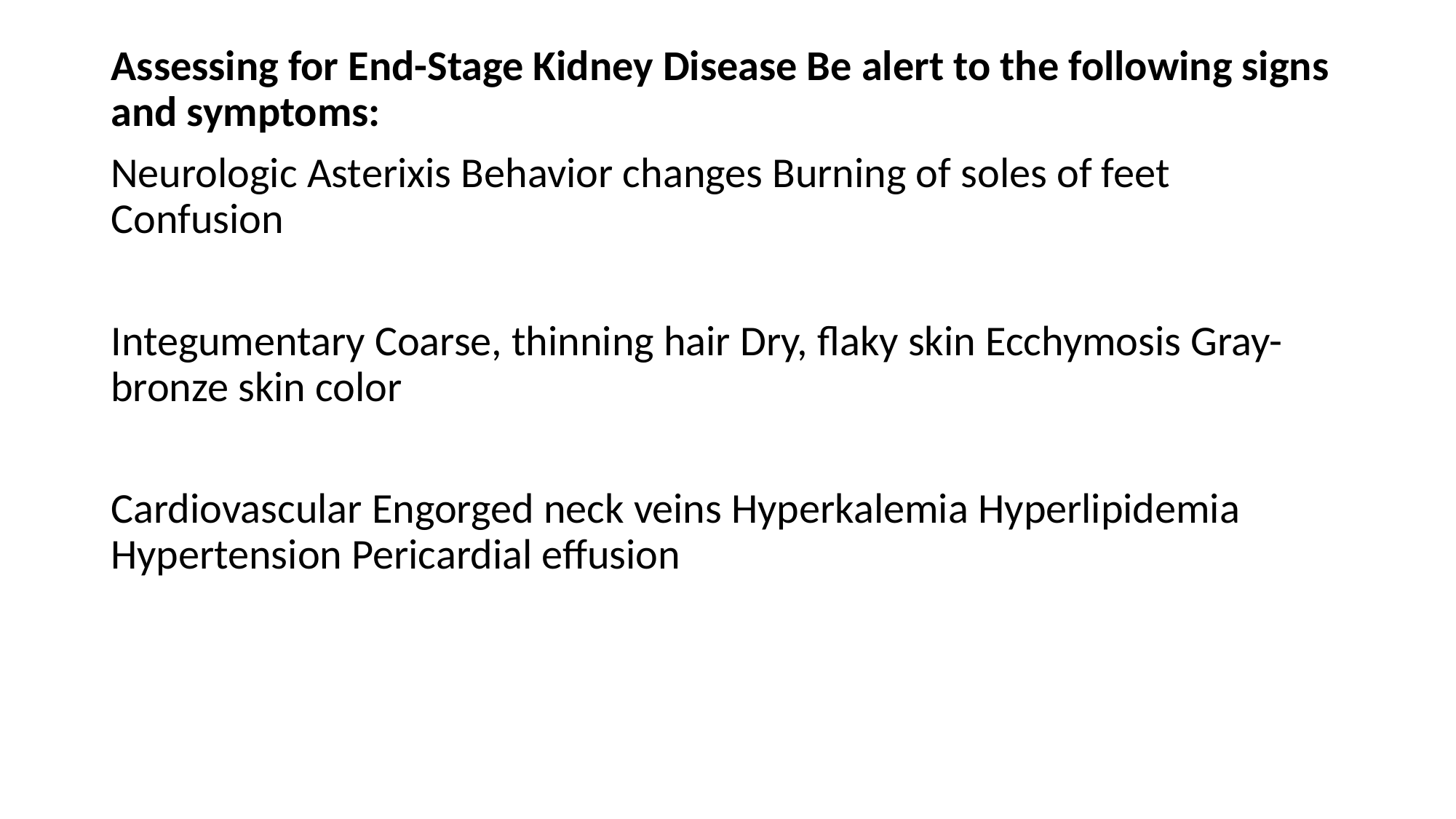

Assessing for End-Stage Kidney Disease Be alert to the following signs and symptoms:
Neurologic Asterixis Behavior changes Burning of soles of feet Confusion

Integumentary Coarse, thinning hair Dry, flaky skin Ecchymosis Gray-bronze skin color

Cardiovascular Engorged neck veins Hyperkalemia Hyperlipidemia Hypertension Pericardial effusion